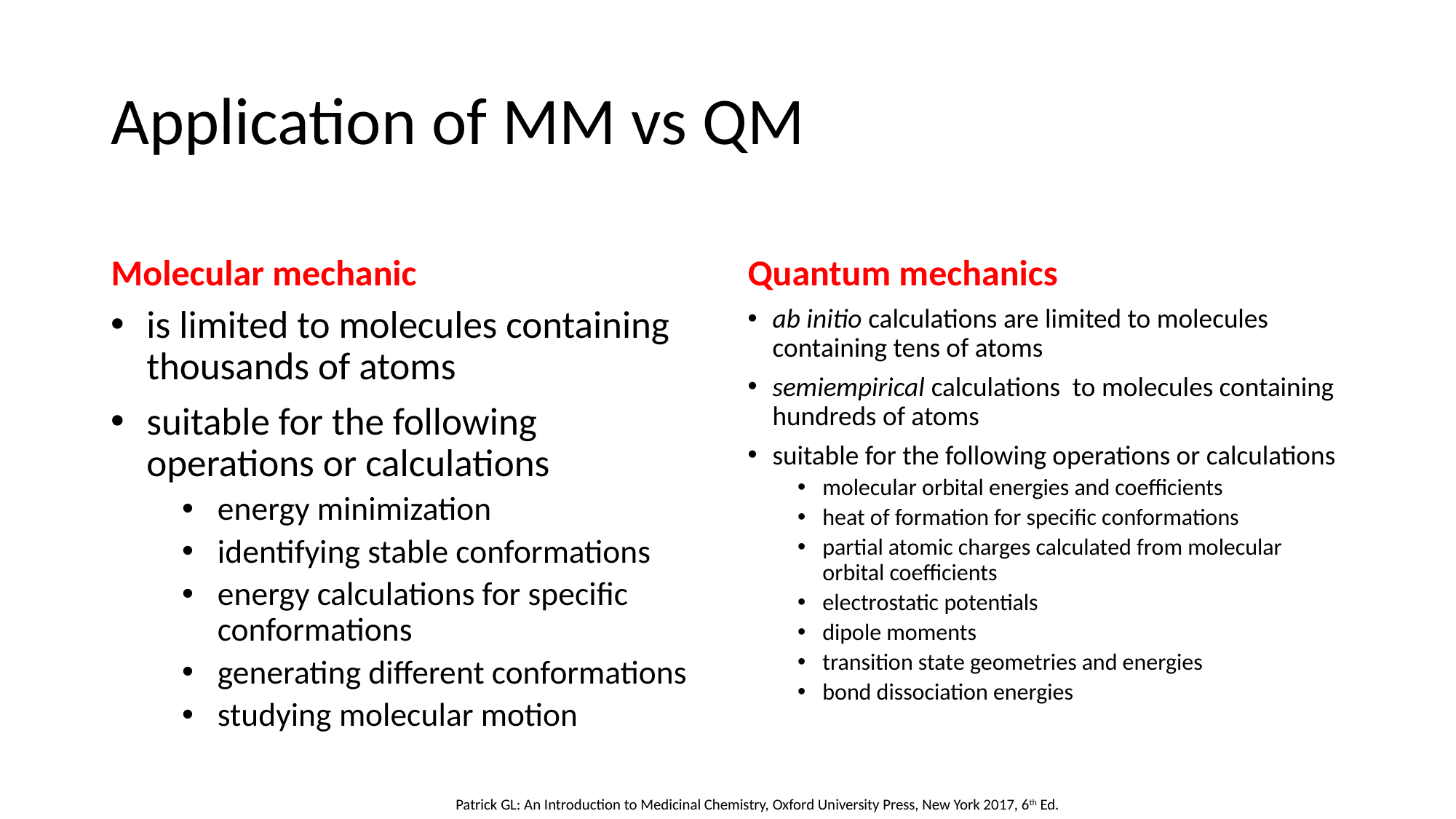

# Application of MM vs QM
Molecular mechanic
Quantum mechanics
is limited to molecules containing thousands of atoms
suitable for the following operations or calculations
energy minimization
identifying stable conformations
energy calculations for specific conformations
generating different conformations
studying molecular motion

ab initio calculations are limited to molecules containing tens of atoms
semiempirical calculations  to molecules containing hundreds of atoms
suitable for the following operations or calculations
molecular orbital energies and coefficients
heat of formation for specific conformations
partial atomic charges calculated from molecular orbital coefficients
electrostatic potentials
dipole moments
transition state geometries and energies
bond dissociation energies

Patrick GL: An Introduction to Medicinal Chemistry, Oxford University Press, New York 2017, 6th Ed.